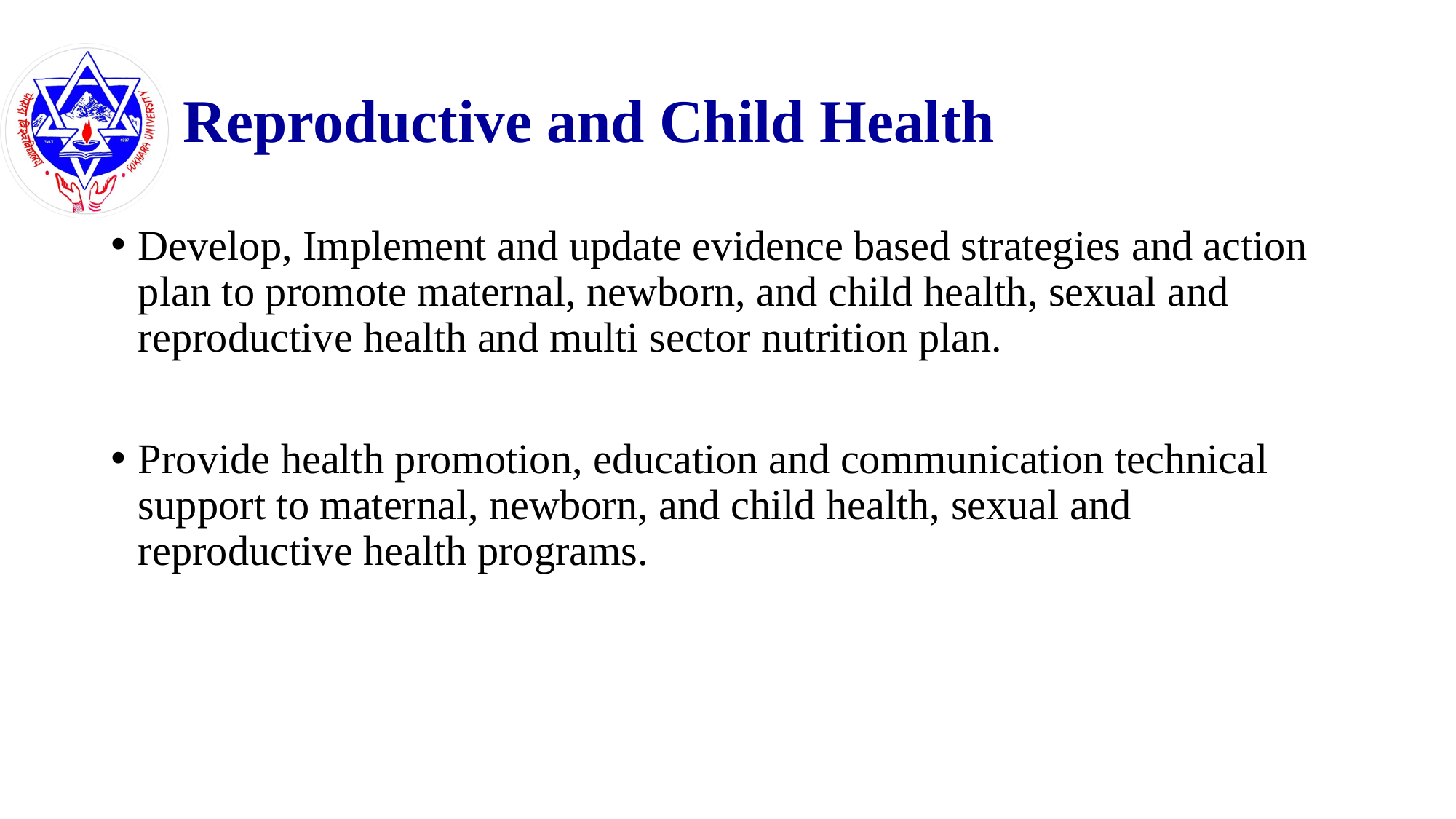

# Reproductive and Child Health
Develop, Implement and update evidence based strategies and action plan to promote maternal, newborn, and child health, sexual and reproductive health and multi sector nutrition plan.

Provide health promotion, education and communication technical support to maternal, newborn, and child health, sexual and reproductive health programs.